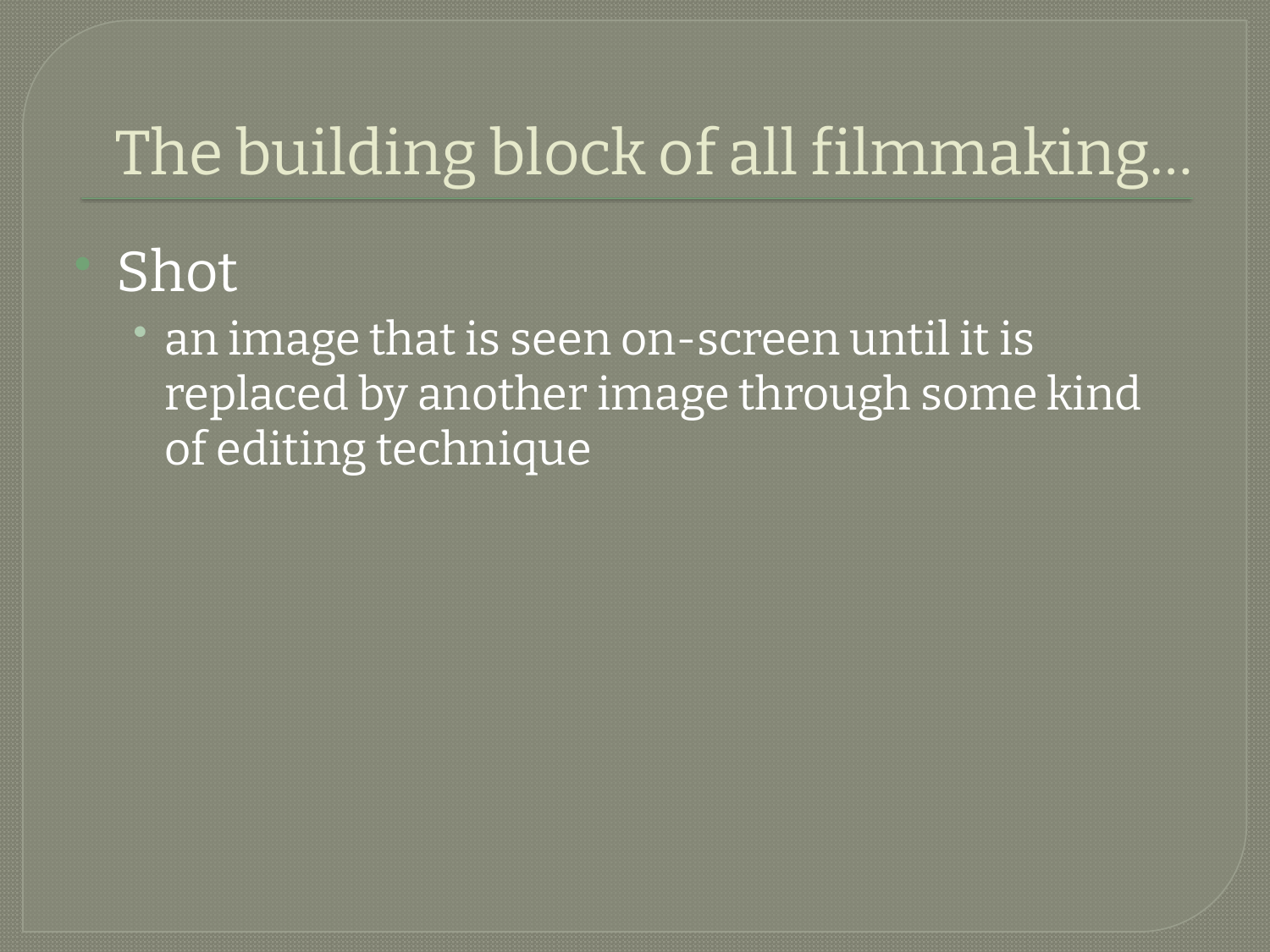

# The building block of all filmmaking…
Shot
an image that is seen on-screen until it is replaced by another image through some kind of editing technique